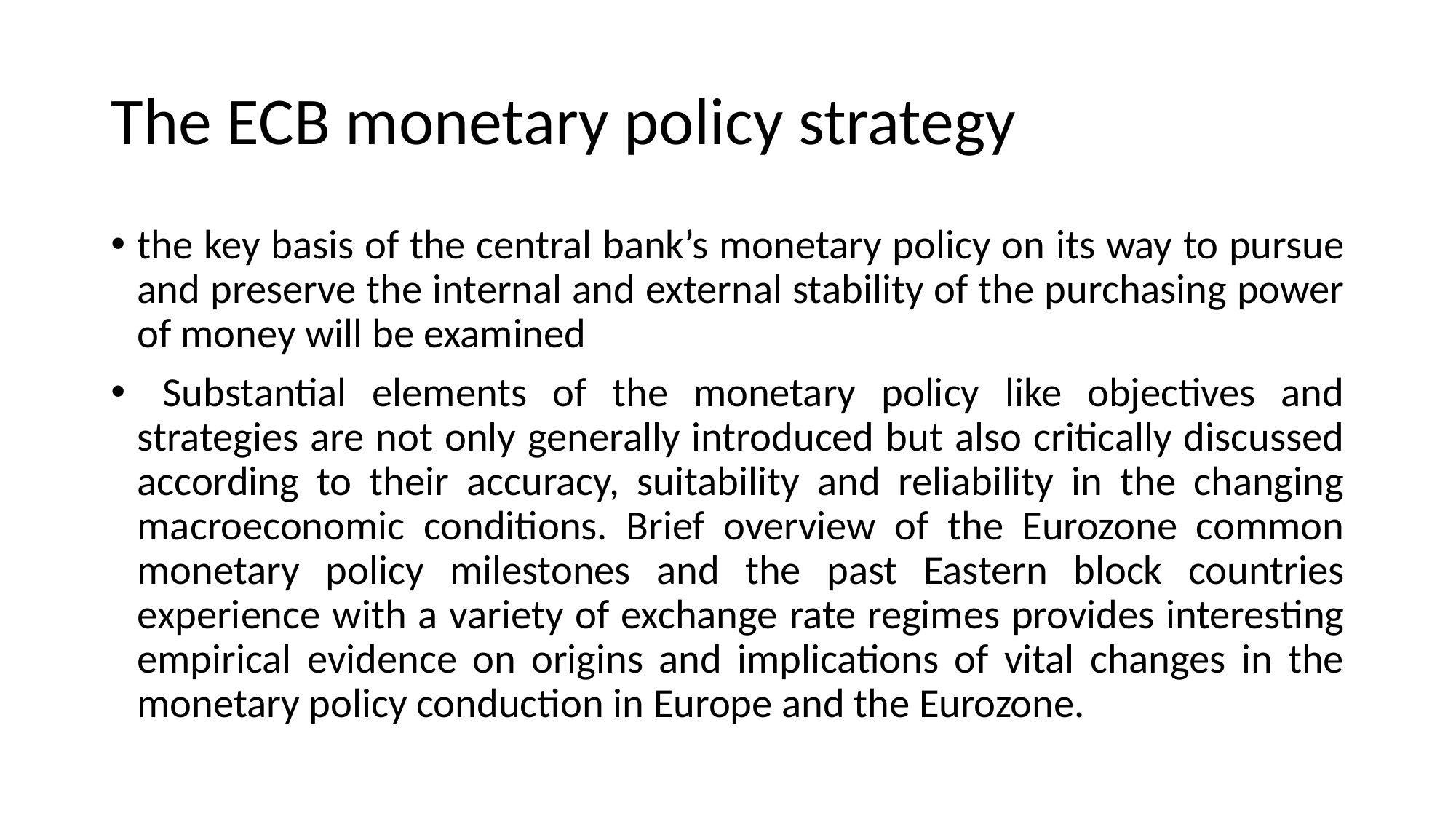

# The ECB monetary policy strategy
the key basis of the central bank’s monetary policy on its way to pursue and preserve the internal and external stability of the purchasing power of money will be examined
 Substantial elements of the monetary policy like objectives and strategies are not only generally introduced but also critically discussed according to their accuracy, suitability and reliability in the changing macroeconomic conditions. Brief overview of the Eurozone common monetary policy milestones and the past Eastern block countries experience with a variety of exchange rate regimes provides interesting empirical evidence on origins and implications of vital changes in the monetary policy conduction in Europe and the Eurozone.